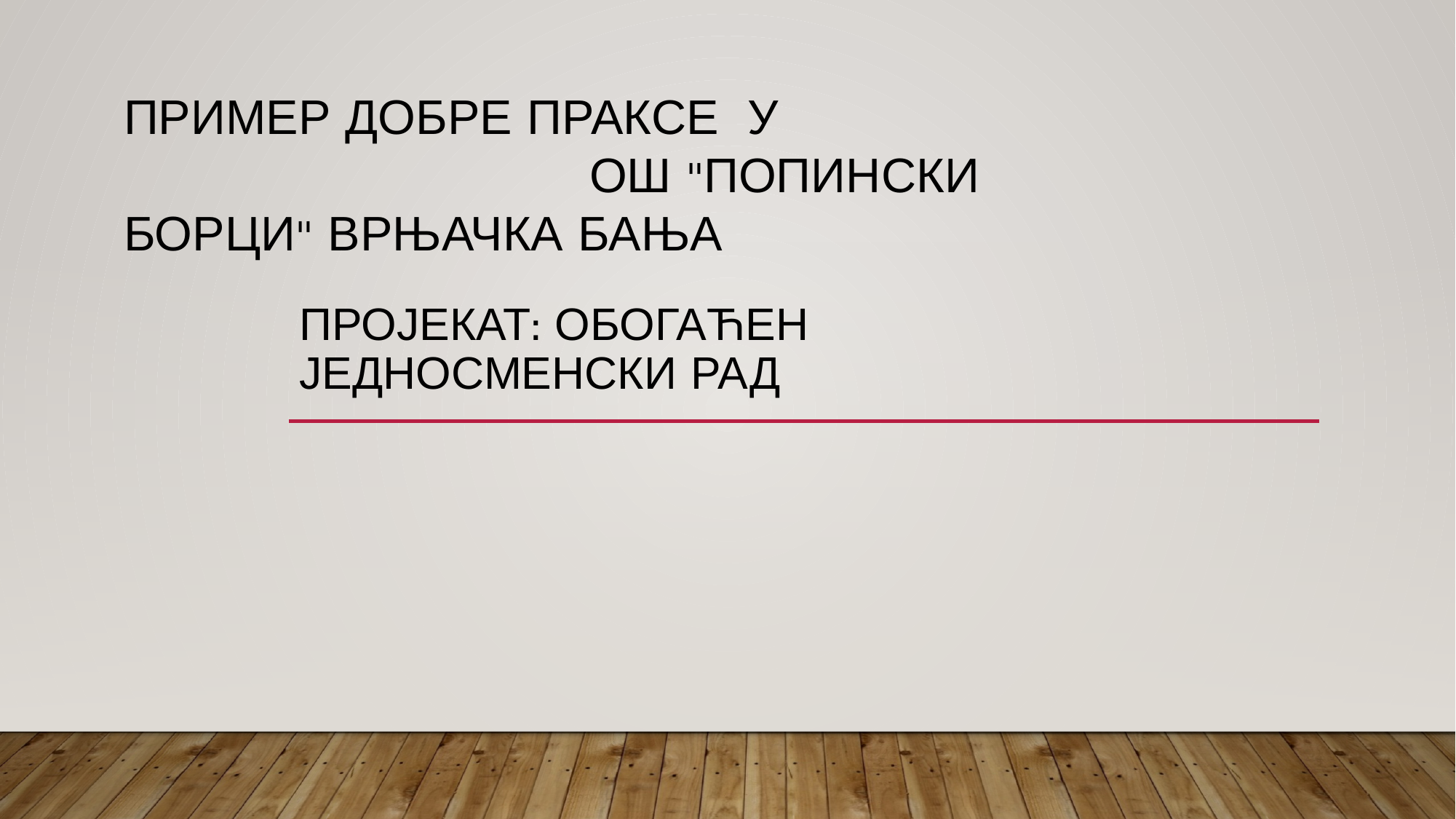

ПРИМЕР ДОБРЕ ПРАКСЕ  У 							  ОШ "ПОПИНСКИ БОРЦИ" ВРЊАЧКА БАЊА
# ПРОЈЕКАТ: ОБОГАЋЕН ЈЕДНОСМЕНСКИ РАД